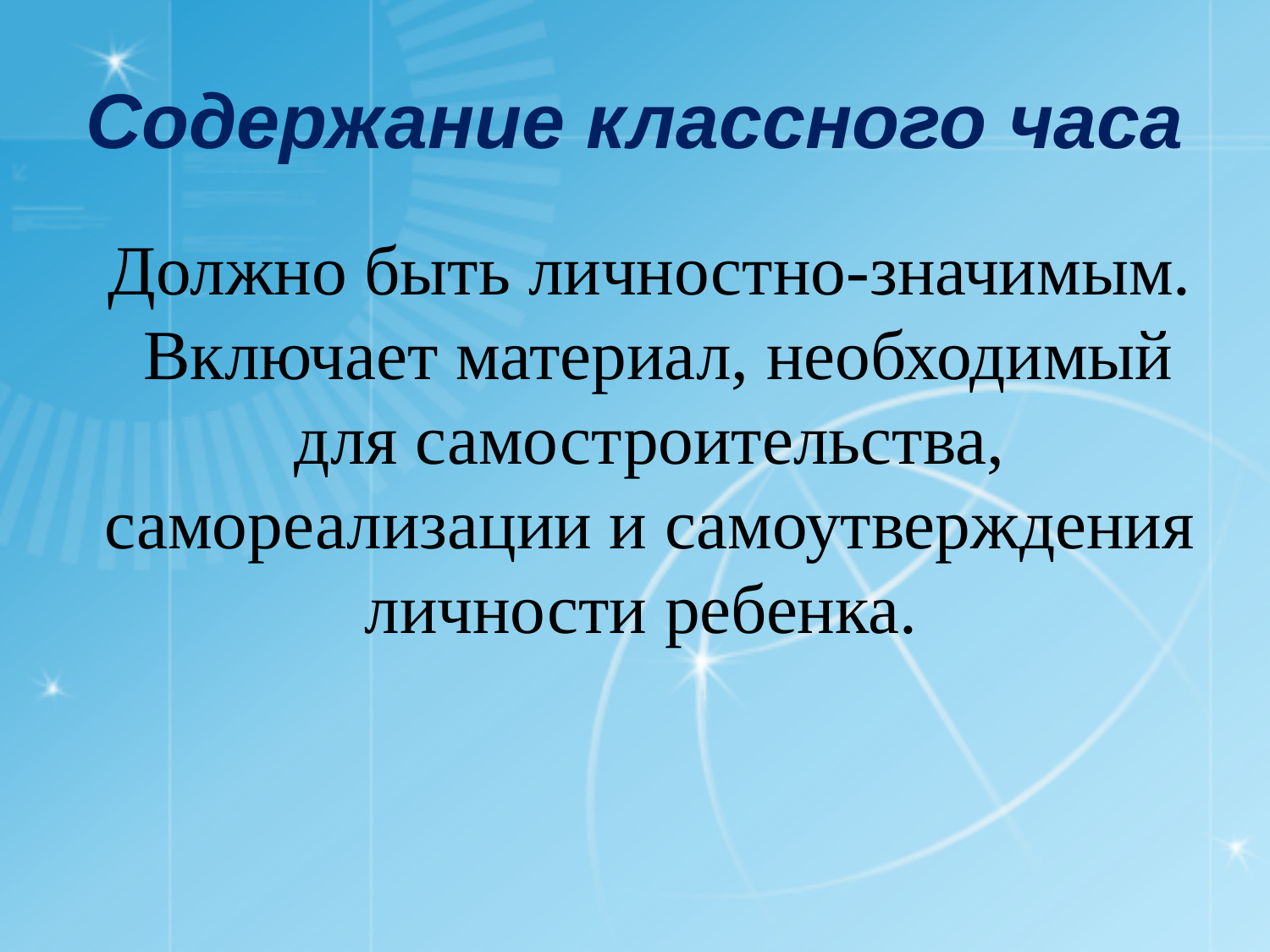

# Содержание классного часа
Должно быть личностно-значимым.
 Включает материал, необходимый для самостроительства, самореализации и самоутверждения личности ребенка.